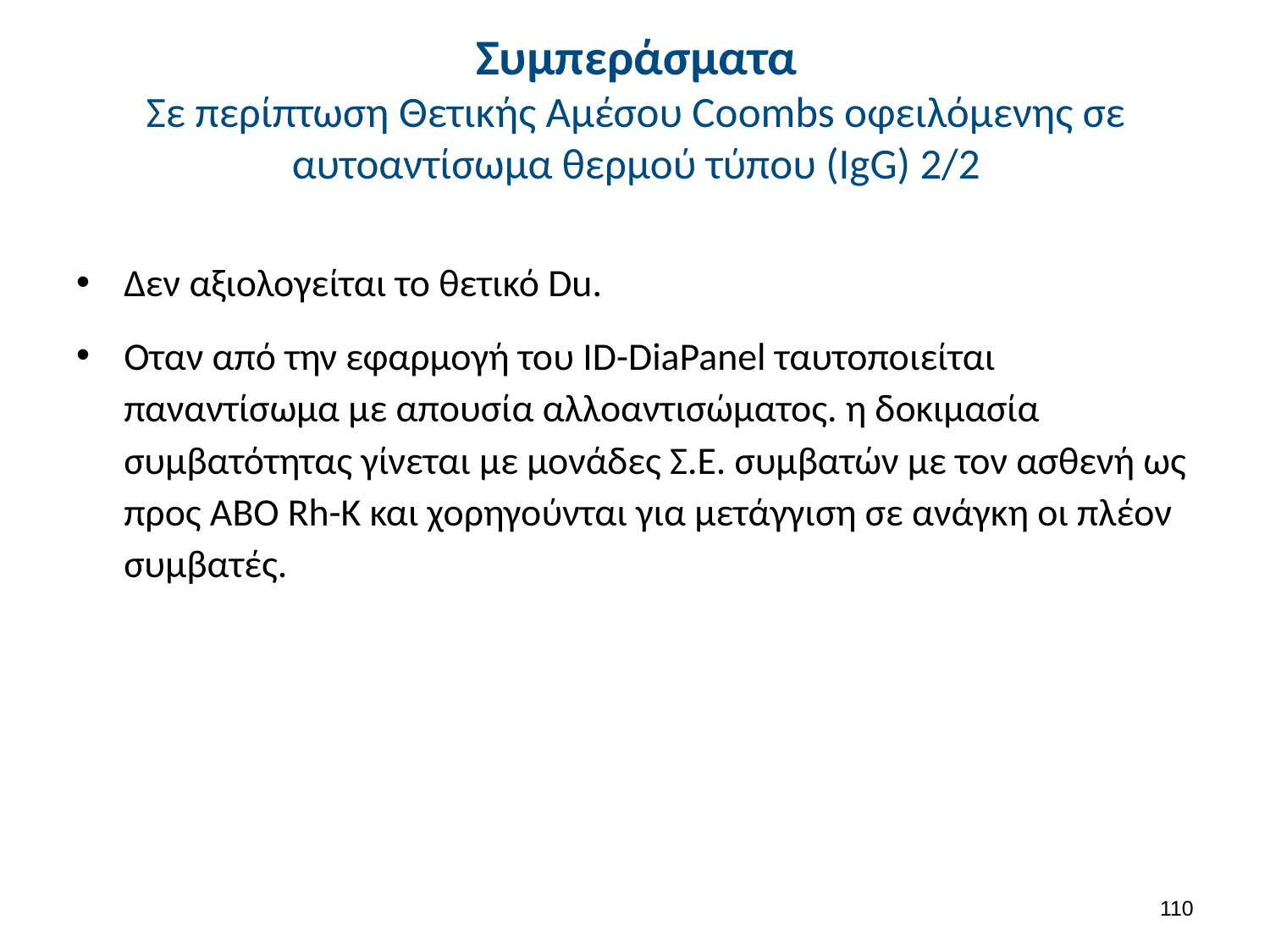

# Συμπεράσματα Σε περίπτωση Θετικής Αμέσου Coombs οφειλόμενης σε αυτοαντίσωμα θερμού τύπου (IgG) 2/2
Δεν αξιολογείται το θετικό Du.
Οταν από την εφαρμογή του ID-DiaPanel ταυτοποιείται παναντίσωμα με απουσία αλλοαντισώματος. η δοκιμασία συμβατότητας γίνεται με μονάδες Σ.Ε. συμβατών με τον ασθενή ως προς ΑΒΟ Rh-K και χορηγούνται για μετάγγιση σε ανάγκη οι πλέον συμβατές.
110